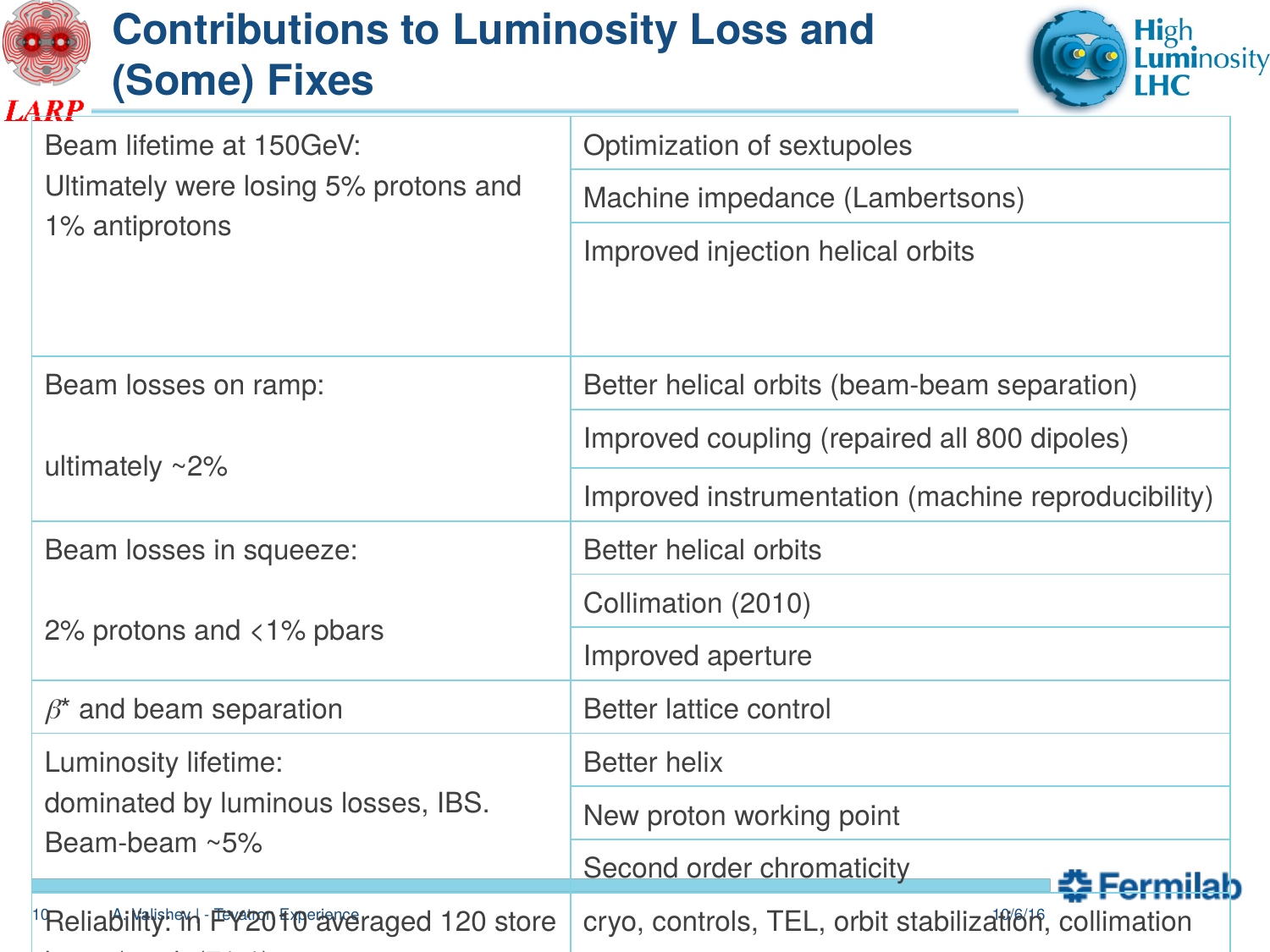

# Contributions to Luminosity Loss and (Some) Fixes
| Beam lifetime at 150GeV: Ultimately were losing 5% protons and 1% antiprotons | Optimization of sextupoles |
| --- | --- |
|  | Machine impedance (Lambertsons) |
|  | Improved injection helical orbits |
| Beam losses on ramp: ultimately ~2% | Better helical orbits (beam-beam separation) |
|  | Improved coupling (repaired all 800 dipoles) |
|  | Improved instrumentation (machine reproducibility) |
| Beam losses in squeeze: 2% protons and <1% pbars | Better helical orbits |
|  | Collimation (2010) |
|  | Improved aperture |
| β\* and beam separation | Better lattice control |
| Luminosity lifetime: dominated by luminous losses, IBS. Beam-beam ~5% | Better helix |
|  | New proton working point |
|  | Second order chromaticity |
| Reliability: in FY2010 averaged 120 store hours/week (71%) | cryo, controls, TEL, orbit stabilization, collimation |
10
A. Valishev | - Tevatron Experience
10/6/16